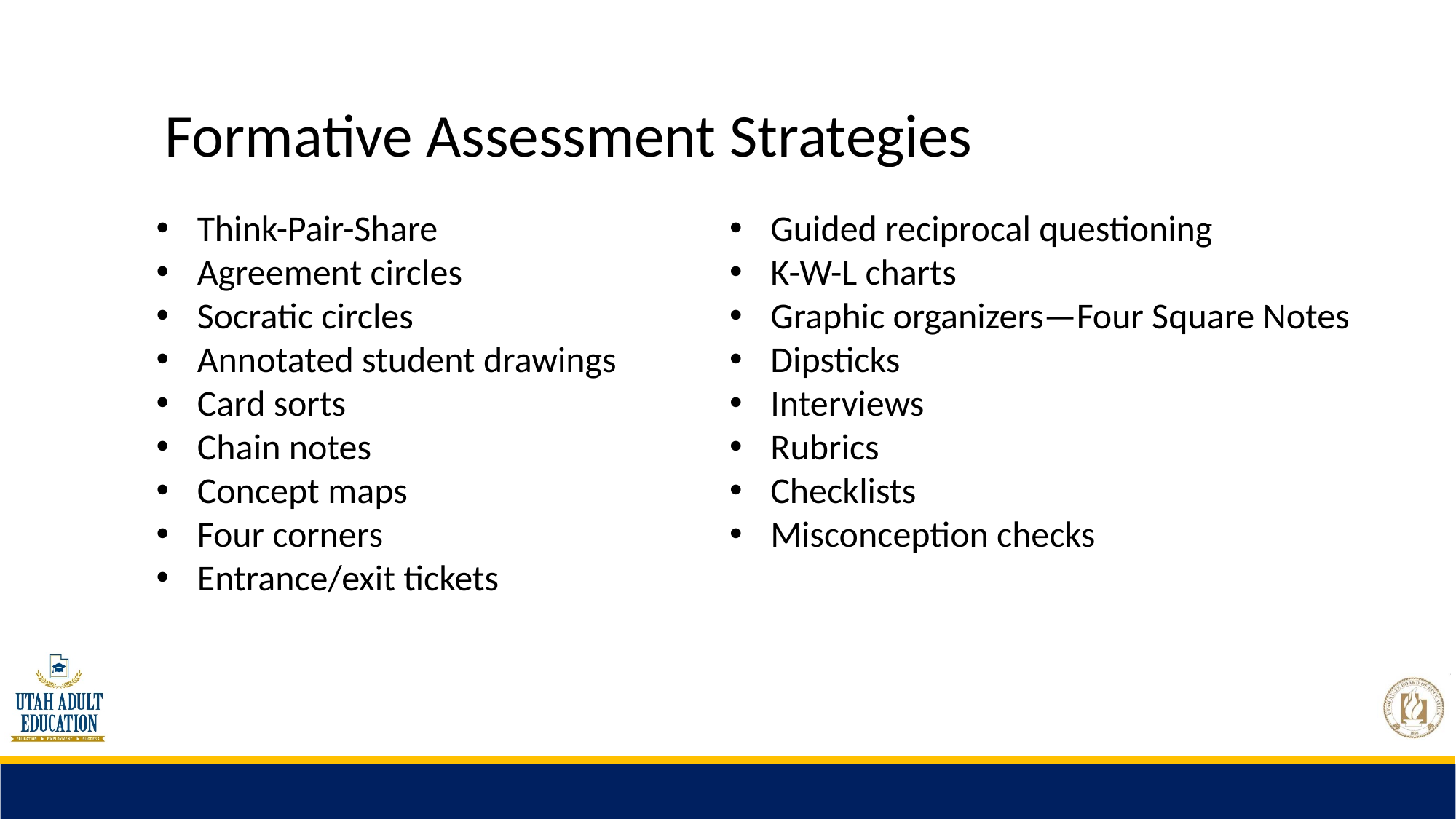

Formative Assessment Strategies
Think-Pair-Share
Agreement circles
Socratic circles
Annotated student drawings
Card sorts
Chain notes
Concept maps
Four corners
Entrance/exit tickets
Guided reciprocal questioning
K-W-L charts
Graphic organizers—Four Square Notes
Dipsticks
Interviews
Rubrics
Checklists
Misconception checks